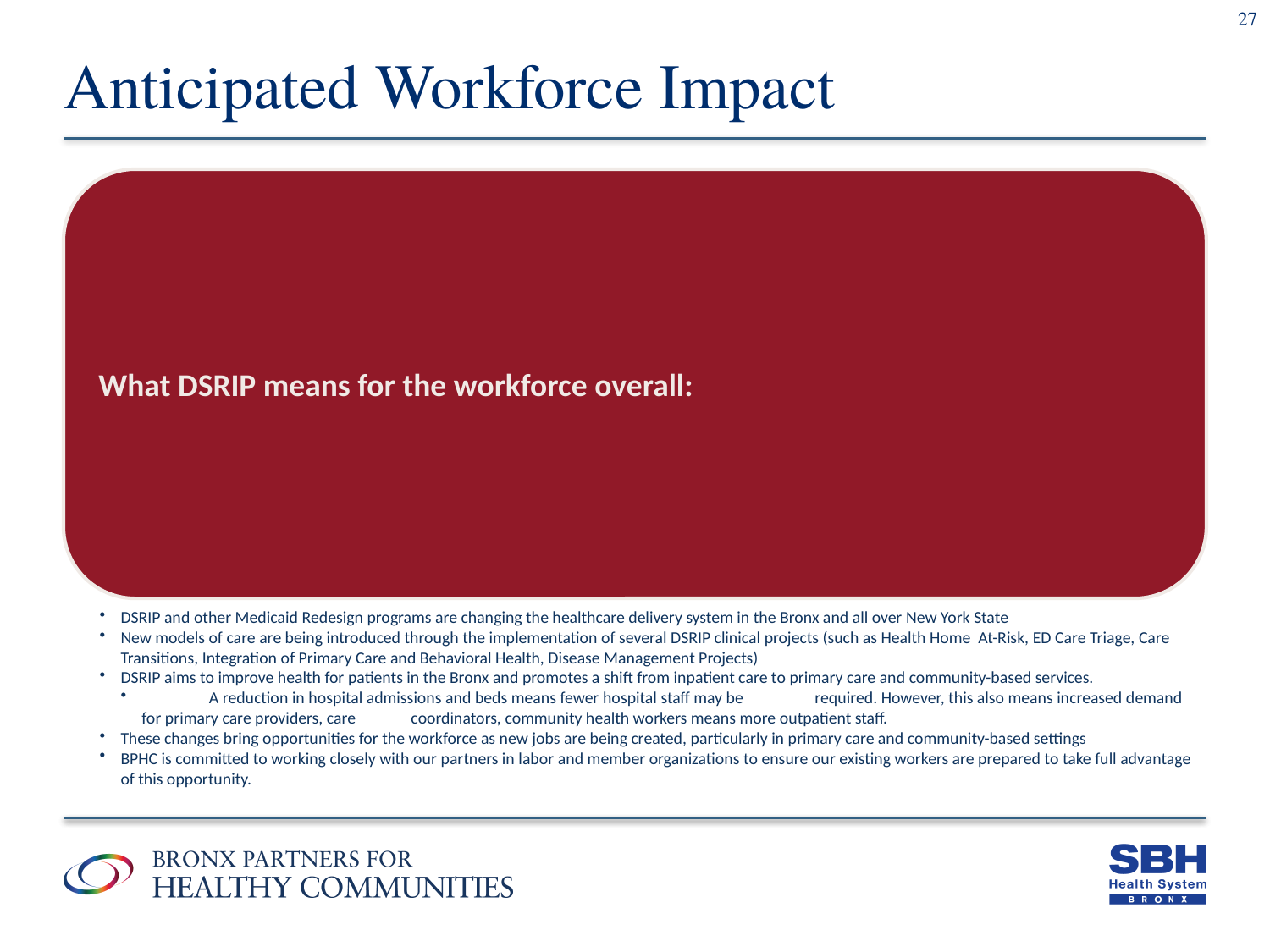

27
# Anticipated Workforce Impact
What DSRIP means for the workforce overall:
DSRIP and other Medicaid Redesign programs are changing the healthcare delivery system in the Bronx and all over New York State
New models of care are being introduced through the implementation of several DSRIP clinical projects (such as Health Home  At-Risk, ED Care Triage, Care Transitions, Integration of Primary Care and Behavioral Health, Disease Management Projects)
DSRIP aims to improve health for patients in the Bronx and promotes a shift from inpatient care to primary care and community-based services.
	A reduction in hospital admissions and beds means fewer hospital staff may be 	required. However, this also means increased demand for primary care providers, care 	coordinators, community health workers means more outpatient staff.
These changes bring opportunities for the workforce as new jobs are being created, particularly in primary care and community-based settings
BPHC is committed to working closely with our partners in labor and member organizations to ensure our existing workers are prepared to take full advantage of this opportunity.